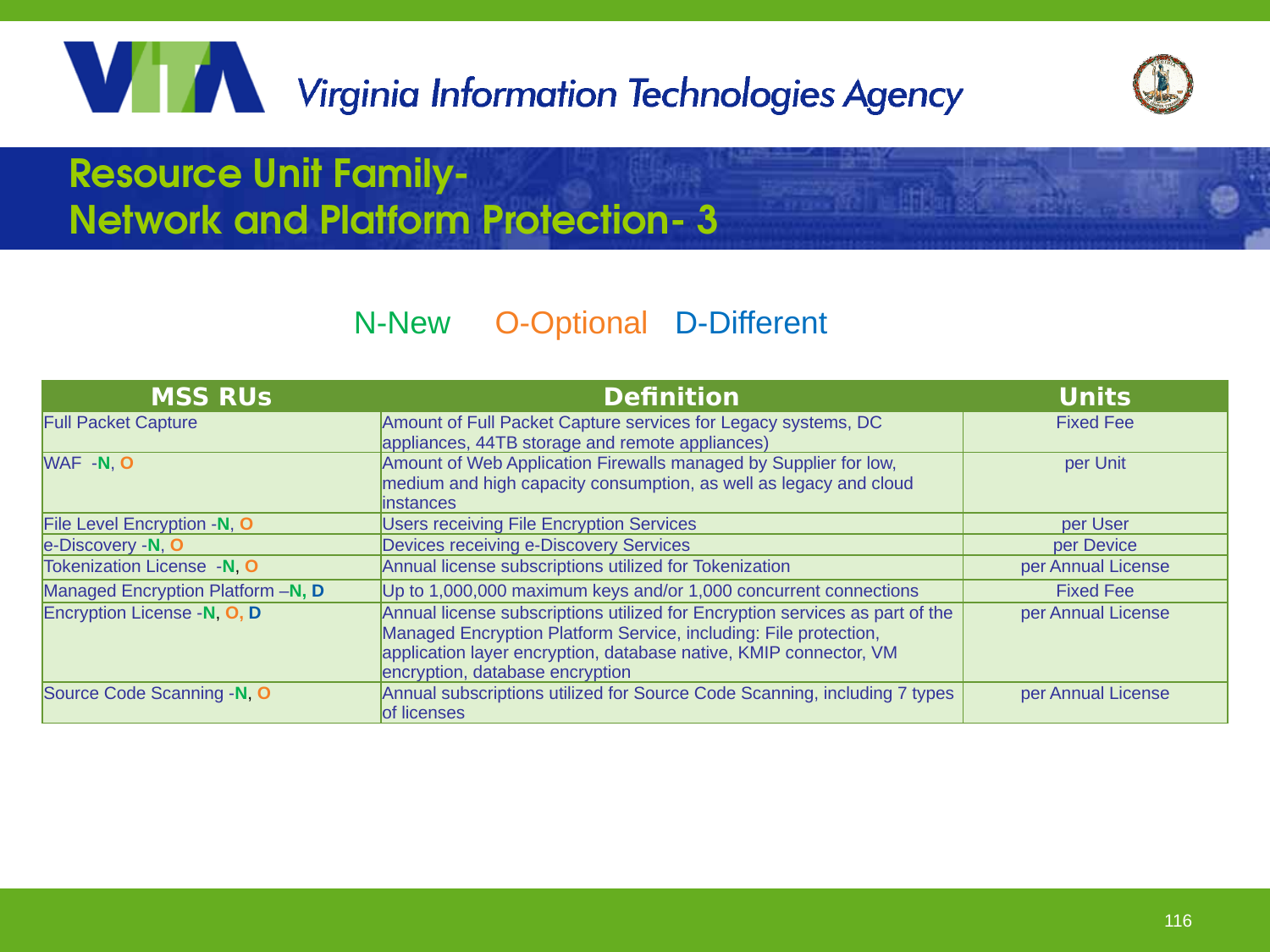

# Resource Unit Family- Network and Platform Protection- 3
N-New     O-Optional   D-Different
| MSS RUs | Definition | Units |
| --- | --- | --- |
| Full Packet Capture | Amount of Full Packet Capture services for Legacy systems, DC appliances, 44TB storage and remote appliances) | Fixed Fee |
| WAF -N, O | Amount of Web Application Firewalls managed by Supplier for low, medium and high capacity consumption, as well as legacy and cloud instances | per Unit |
| File Level Encryption -N, O | Users receiving File Encryption Services | per User |
| e-Discovery -N, O | Devices receiving e-Discovery Services | per Device |
| Tokenization License -N, O | Annual license subscriptions utilized for Tokenization | per Annual License |
| Managed Encryption Platform –N, D | Up to 1,000,000 maximum keys and/or 1,000 concurrent connections | Fixed Fee |
| Encryption License -N, O, D | Annual license subscriptions utilized for Encryption services as part of the Managed Encryption Platform Service, including: File protection, application layer encryption, database native, KMIP connector, VM encryption, database encryption | per Annual License |
| Source Code Scanning -N, O | Annual subscriptions utilized for Source Code Scanning, including 7 types of licenses | per Annual License |